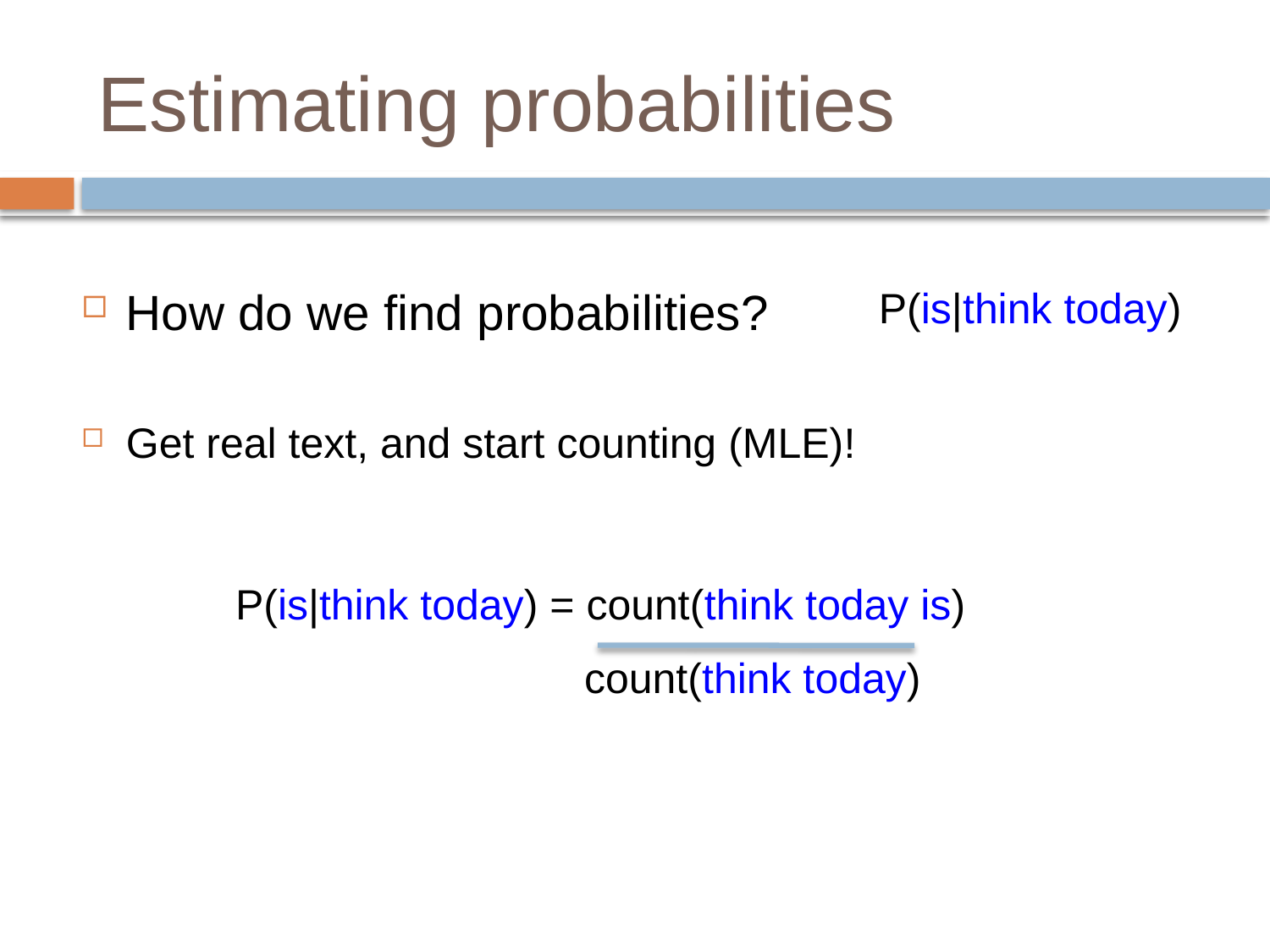

# Estimating probabilities
How do we find probabilities?

Get real text, and start counting (MLE)!
P(is|think today)
P(is|think today) = count(think today is)
count(think today)